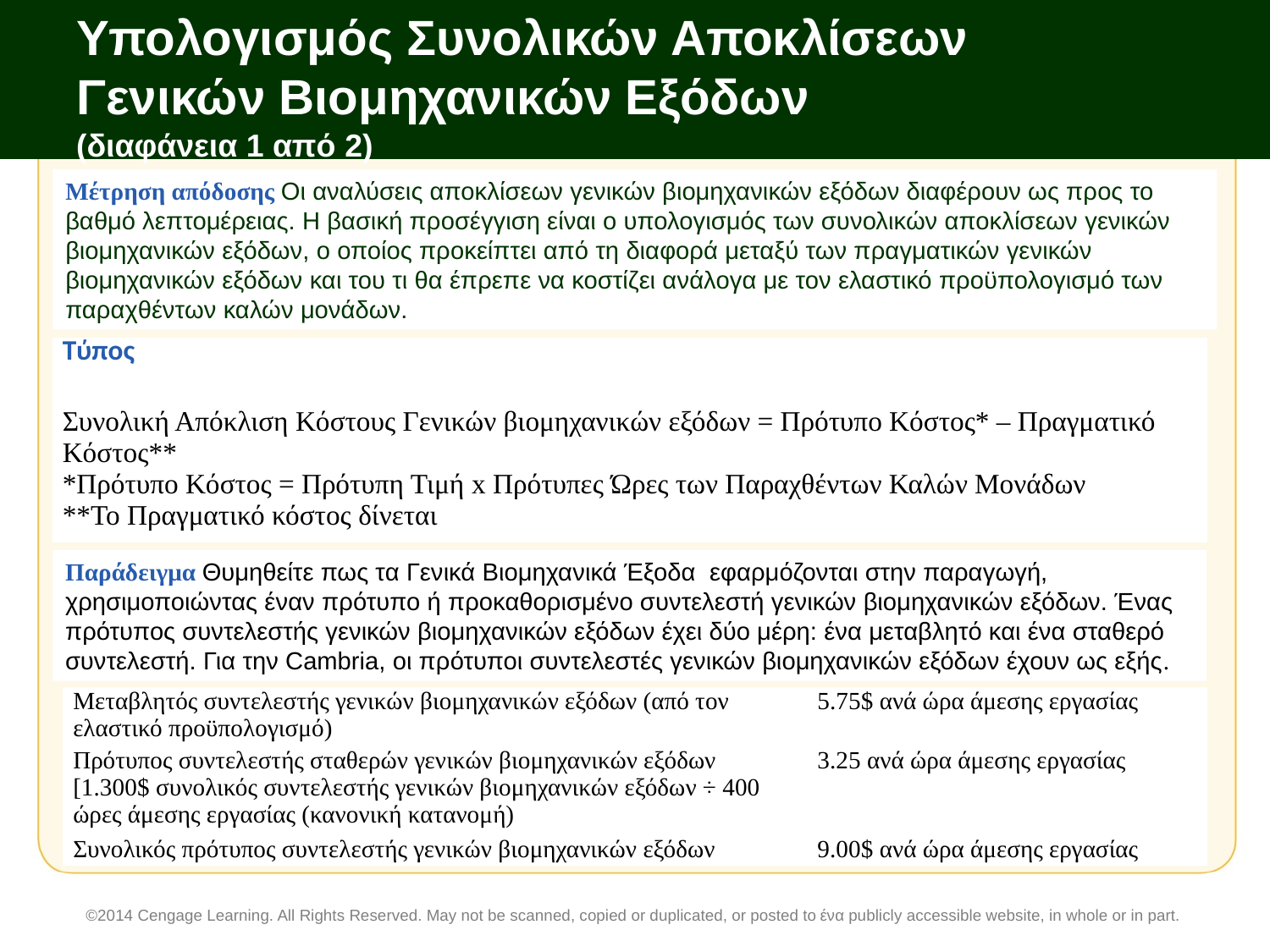

# Υπολογισμός Συνολικών Αποκλίσεων Γενικών Βιομηχανικών Εξόδων (διαφάνεια 1 από 2)
Μέτρηση απόδοσης Οι αναλύσεις αποκλίσεων γενικών βιομηχανικών εξόδων διαφέρουν ως προς το βαθμό λεπτομέρειας. Η βασική προσέγγιση είναι ο υπολογισμός των συνολικών αποκλίσεων γενικών βιομηχανικών εξόδων, ο οποίος προκείπτει από τη διαφορά μεταξύ των πραγματικών γενικών βιομηχανικών εξόδων και του τι θα έπρεπε να κοστίζει ανάλογα με τον ελαστικό προϋπολογισμό των παραχθέντων καλών μονάδων.
| Τύπος |
| --- |
| Συνολική Απόκλιση Κόστους Γενικών βιομηχανικών εξόδων = Πρότυπο Κόστος\* – Πραγματικό Κόστος\*\* \*Πρότυπο Κόστος = Πρότυπη Τιμή x Πρότυπες Ώρες των Παραχθέντων Καλών Μονάδων \*\*Το Πραγματικό κόστος δίνεται |
Παράδειγμα Θυμηθείτε πως τα Γενικά Βιομηχανικά Έξοδα  εφαρμόζονται στην παραγωγή, χρησιμοποιώντας έναν πρότυπο ή προκαθορισμένο συντελεστή γενικών βιομηχανικών εξόδων. Ένας πρότυπος συντελεστής γενικών βιομηχανικών εξόδων έχει δύο μέρη: ένα μεταβλητό και ένα σταθερό συντελεστή. Για την Cambria, οι πρότυποι συντελεστές γενικών βιομηχανικών εξόδων έχουν ως εξής.
| Μεταβλητός συντελεστής γενικών βιομηχανικών εξόδων (από τον ελαστικό προϋπολογισμό) | 5.75$ ανά ώρα άμεσης εργασίας |
| --- | --- |
| Πρότυπος συντελεστής σταθερών γενικών βιομηχανικών εξόδων [1.300$ συνολικός συντελεστής γενικών βιομηχανικών εξόδων ÷ 400 ώρες άμεσης εργασίας (κανονική κατανομή) | 3.25 ανά ώρα άμεσης εργασίας |
| Συνολικός πρότυπος συντελεστής γενικών βιομηχανικών εξόδων | 9.00$ ανά ώρα άμεσης εργασίας |
©2014 Cengage Learning. All Rights Reserved. May not be scanned, copied or duplicated, or posted to ένα publicly accessible website, in whole or in part.